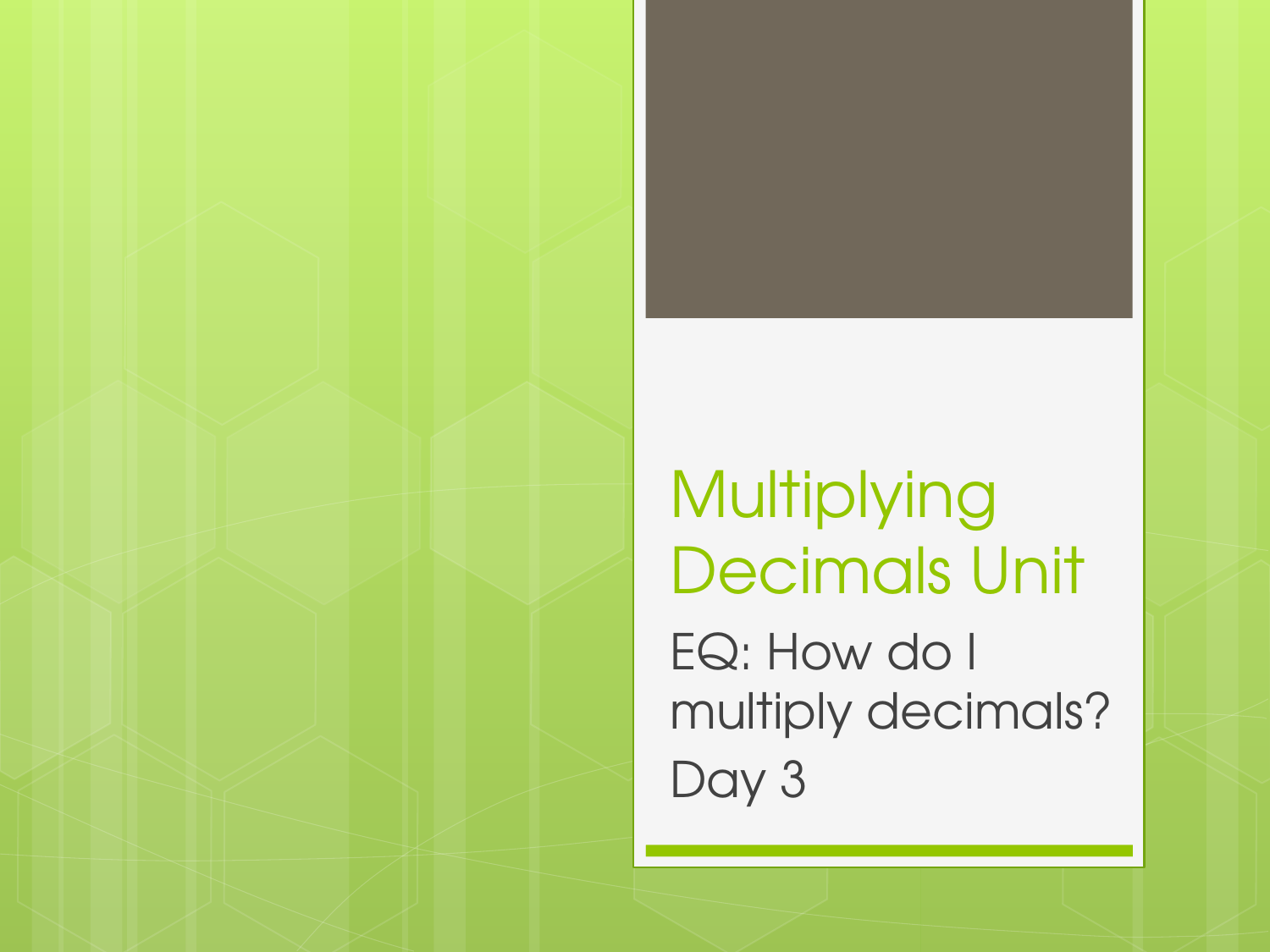

# Multiplying Decimals Unit
EQ: How do I multiply decimals?
Day 3